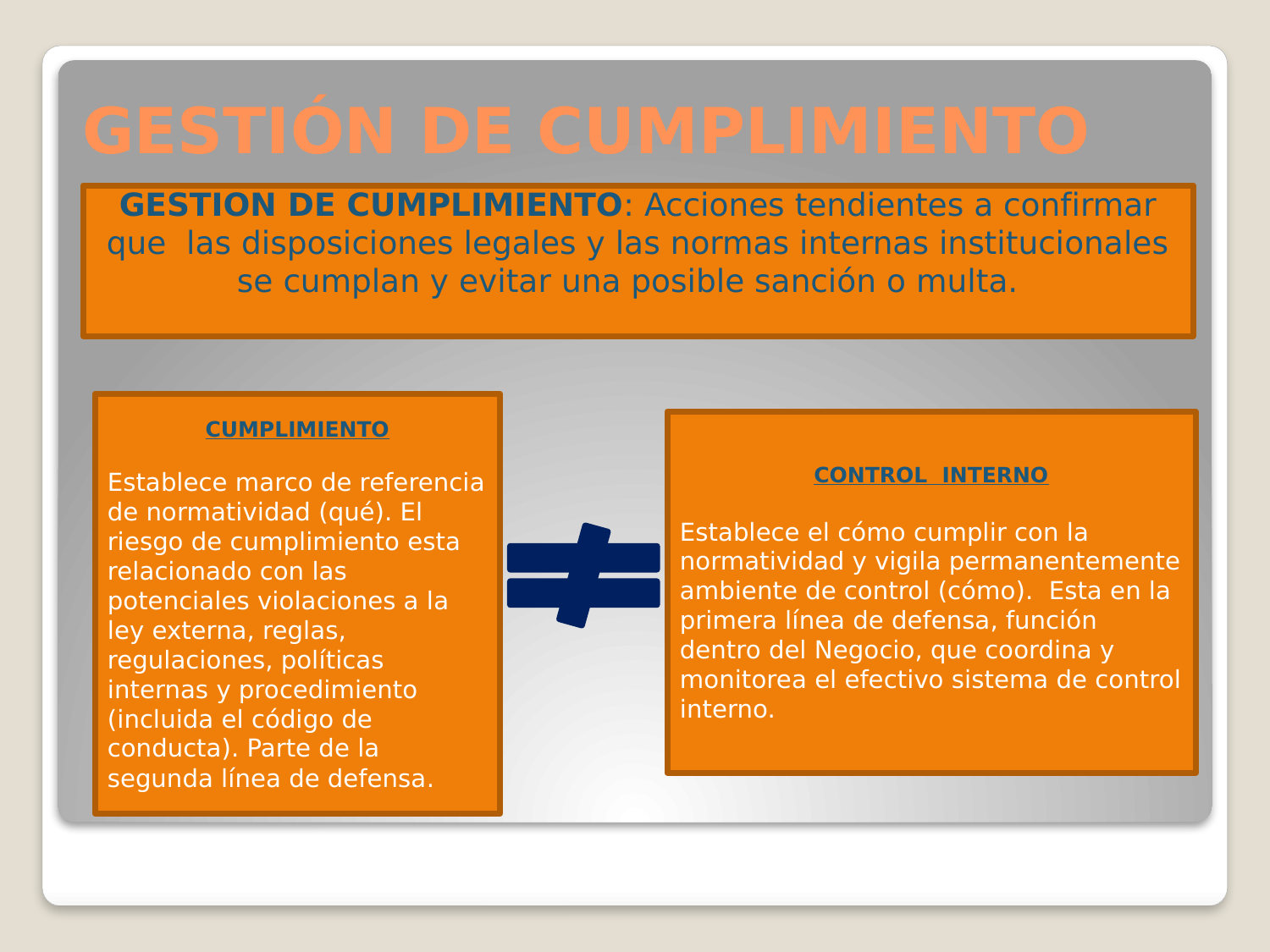

# GESTIÓN DE CUMPLIMIENTO
GESTION DE CUMPLIMIENTO: Acciones tendientes a confirmar que  las disposiciones legales y las normas internas institucionales se cumplan y evitar una posible sanción o multa.

CUMPLIMIENTO

Establece marco de referencia de normatividad (qué). El riesgo de cumplimiento esta relacionado con las potenciales violaciones a la ley externa, reglas, regulaciones, políticas internas y procedimiento (incluida el código de conducta). Parte de la segunda línea de defensa.
CONTROL  INTERNO

Establece el cómo cumplir con la normatividad y vigila permanentemente ambiente de control (cómo).  Esta en la primera línea de defensa, función dentro del Negocio, que coordina y monitorea el efectivo sistema de control interno.